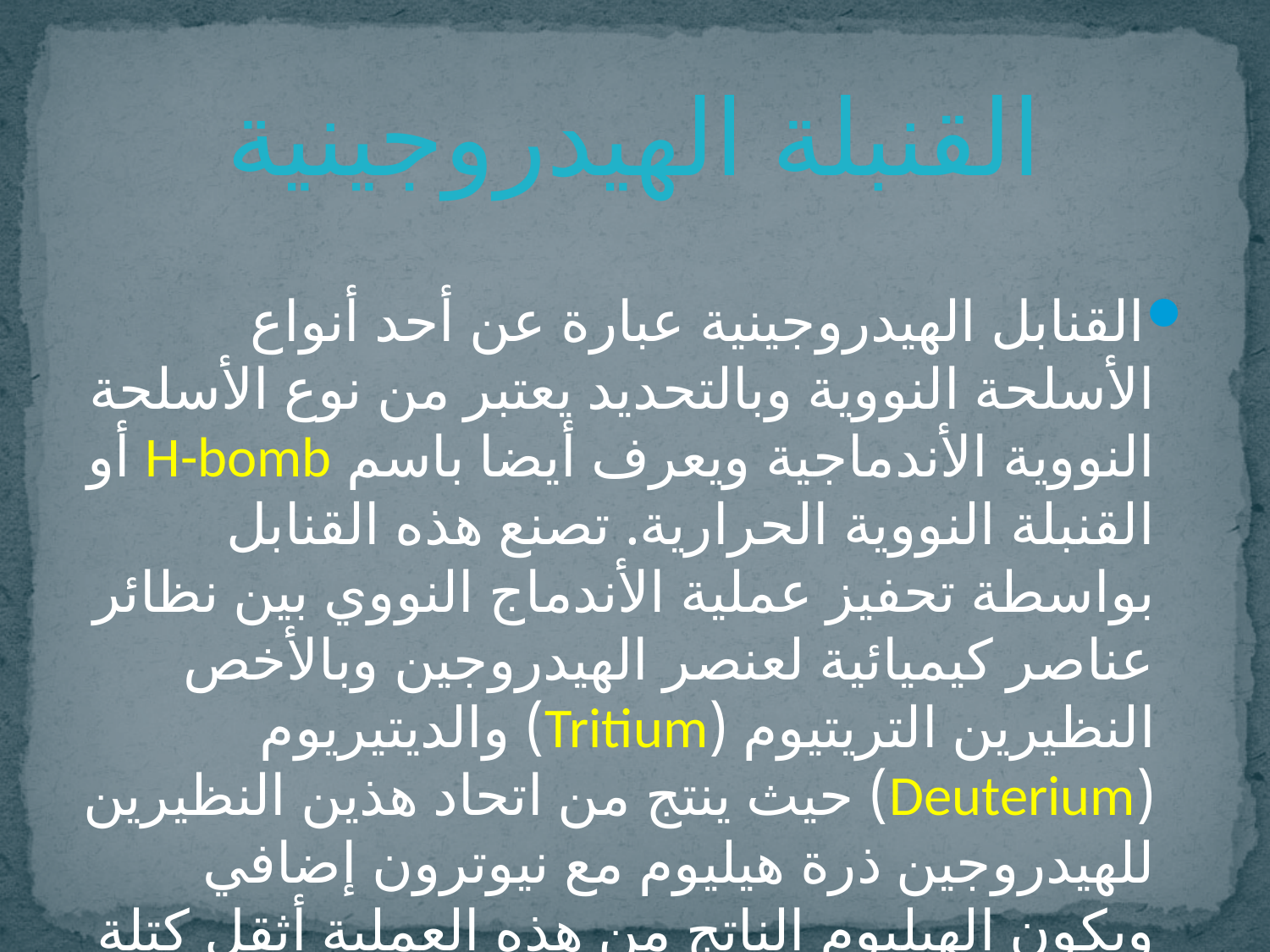

القنبلة الهيدروجينية

القنابل الهيدروجينية عبارة عن أحد أنواع الأسلحة النووية وبالتحديد يعتبر من نوع الأسلحة النووية الأندماجية ويعرف أيضا باسم H-bomb أو القنبلة النووية الحرارية. تصنع هذه القنابل بواسطة تحفيز عملية الأندماج النووي بين نظائر عناصر كيميائية لعنصر الهيدروجين وبالأخص النظيرين التريتيوم (Tritium) والديتيريوم (Deuterium) حيث ينتج من اتحاد هذين النظيرين للهيدروجين ذرة هيليوم مع نيوترون إضافي ويكون الهيليوم الناتج من هذه العملية أثقل كتلة من الهيليوم الطبيعي